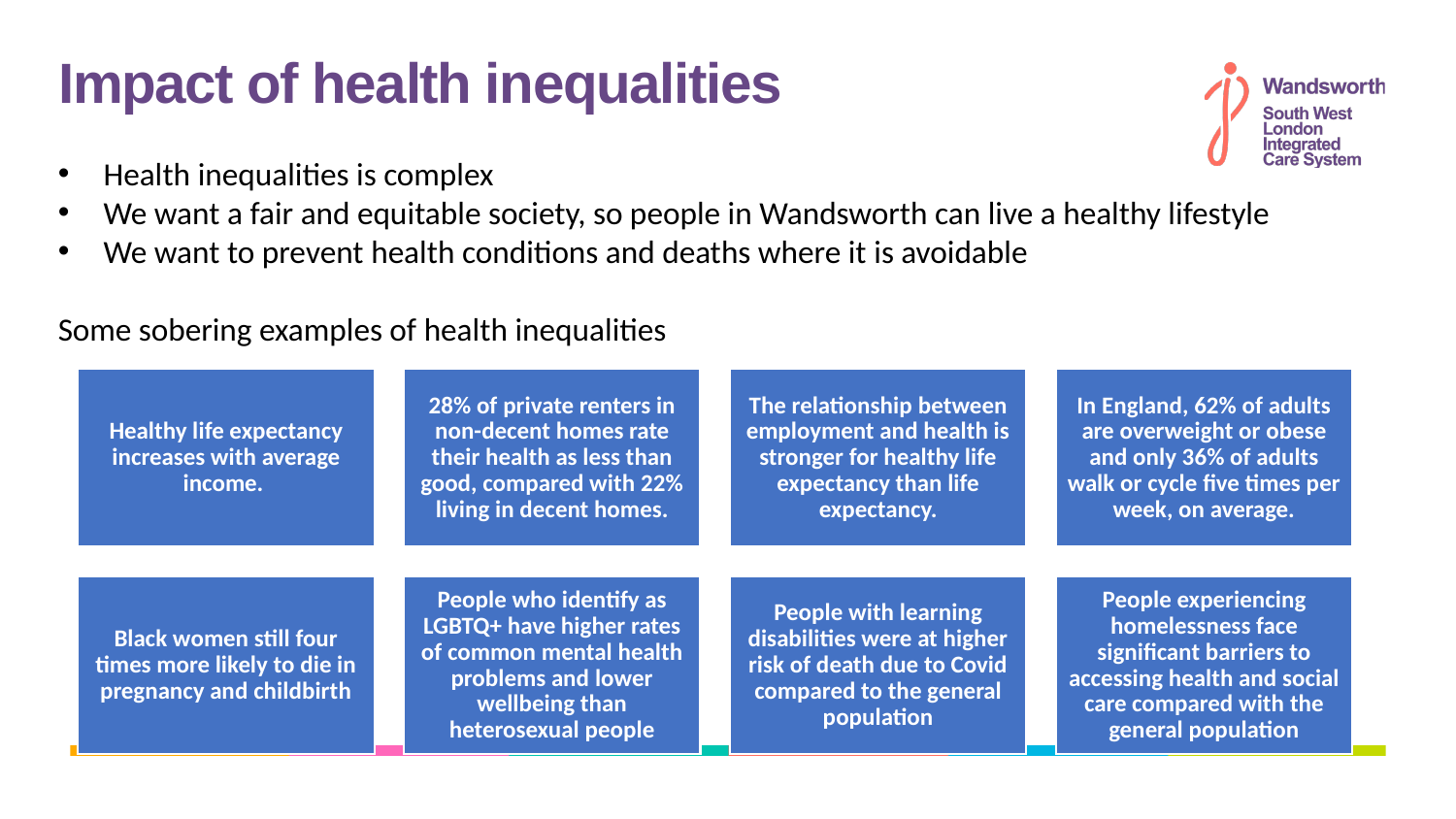

Impact of health inequalities
Health inequalities is complex
We want a fair and equitable society, so people in Wandsworth can live a healthy lifestyle
We want to prevent health conditions and deaths where it is avoidable

Some sobering examples of health inequalities
Healthy life expectancy increases with average income.
28% of private renters in non-decent homes rate their health as less than good, compared with 22% living in decent homes.
The relationship between employment and health is stronger for healthy life expectancy than life expectancy.
In England, 62% of adults are overweight or obese and only 36% of adults walk or cycle five times per week, on average.
Black women still four times more likely to die in pregnancy and childbirth
People who identify as LGBTQ+ have higher rates of common mental health problems and lower wellbeing than heterosexual people
People with learning disabilities were at higher risk of death due to Covid compared to the general population
People experiencing homelessness face significant barriers to accessing health and social care compared with the general population